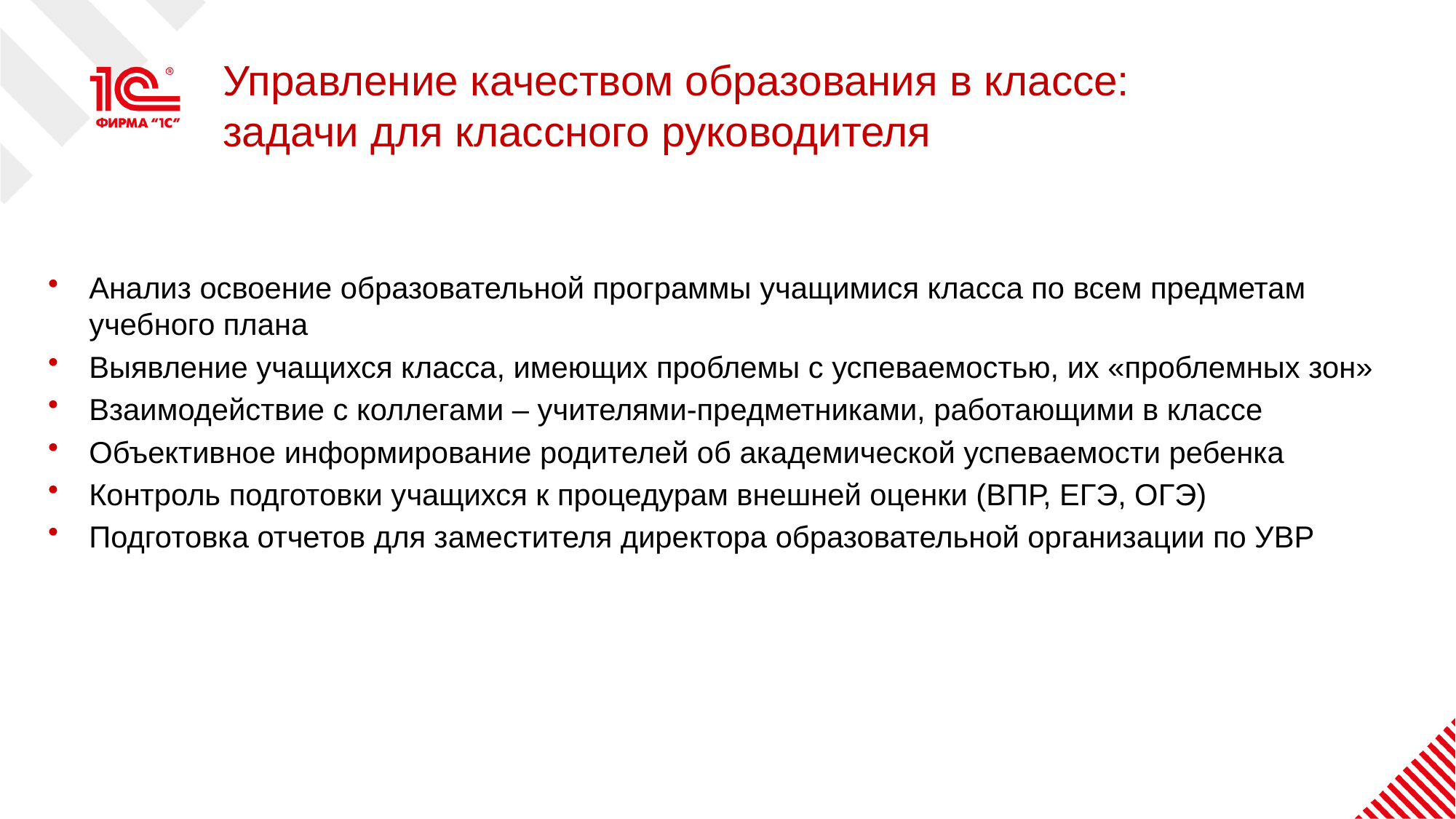

# Управление качеством образования в классе: задачи для классного руководителя
Анализ освоение образовательной программы учащимися класса по всем предметам учебного плана
Выявление учащихся класса, имеющих проблемы с успеваемостью, их «проблемных зон»
Взаимодействие с коллегами – учителями-предметниками, работающими в классе
Объективное информирование родителей об академической успеваемости ребенка
Контроль подготовки учащихся к процедурам внешней оценки (ВПР, ЕГЭ, ОГЭ)
Подготовка отчетов для заместителя директора образовательной организации по УВР